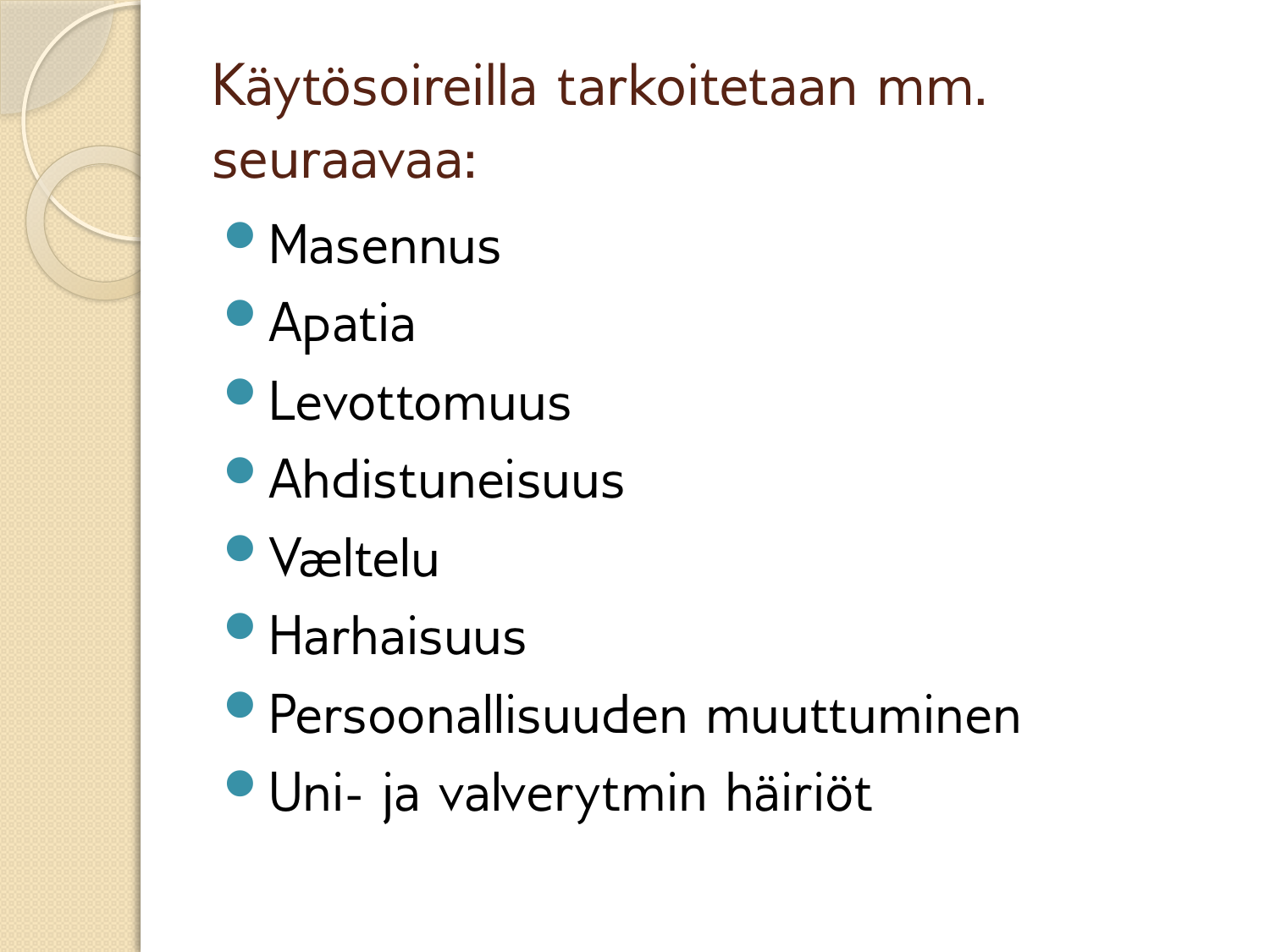

# Käytösoireilla tarkoitetaan mm. seuraavaa:
Masennus
Apatia
Levottomuus
Ahdistuneisuus
Vaeltelu
Harhaisuus
Persoonallisuuden muuttuminen
Uni- ja valverytmin häiriöt